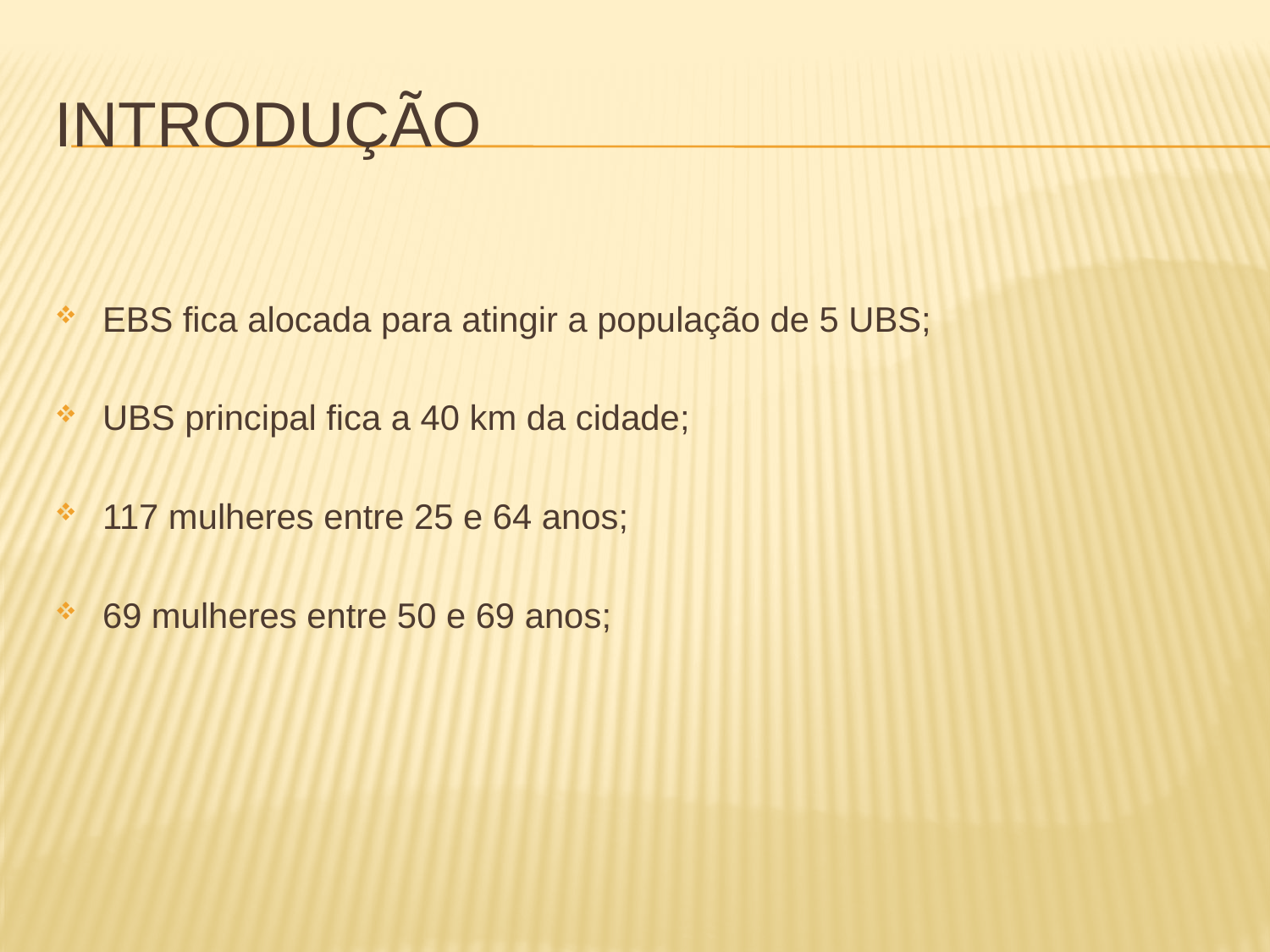

# introdução

EBS fica alocada para atingir a população de 5 UBS;

UBS principal fica a 40 km da cidade;

117 mulheres entre 25 e 64 anos;

69 mulheres entre 50 e 69 anos;